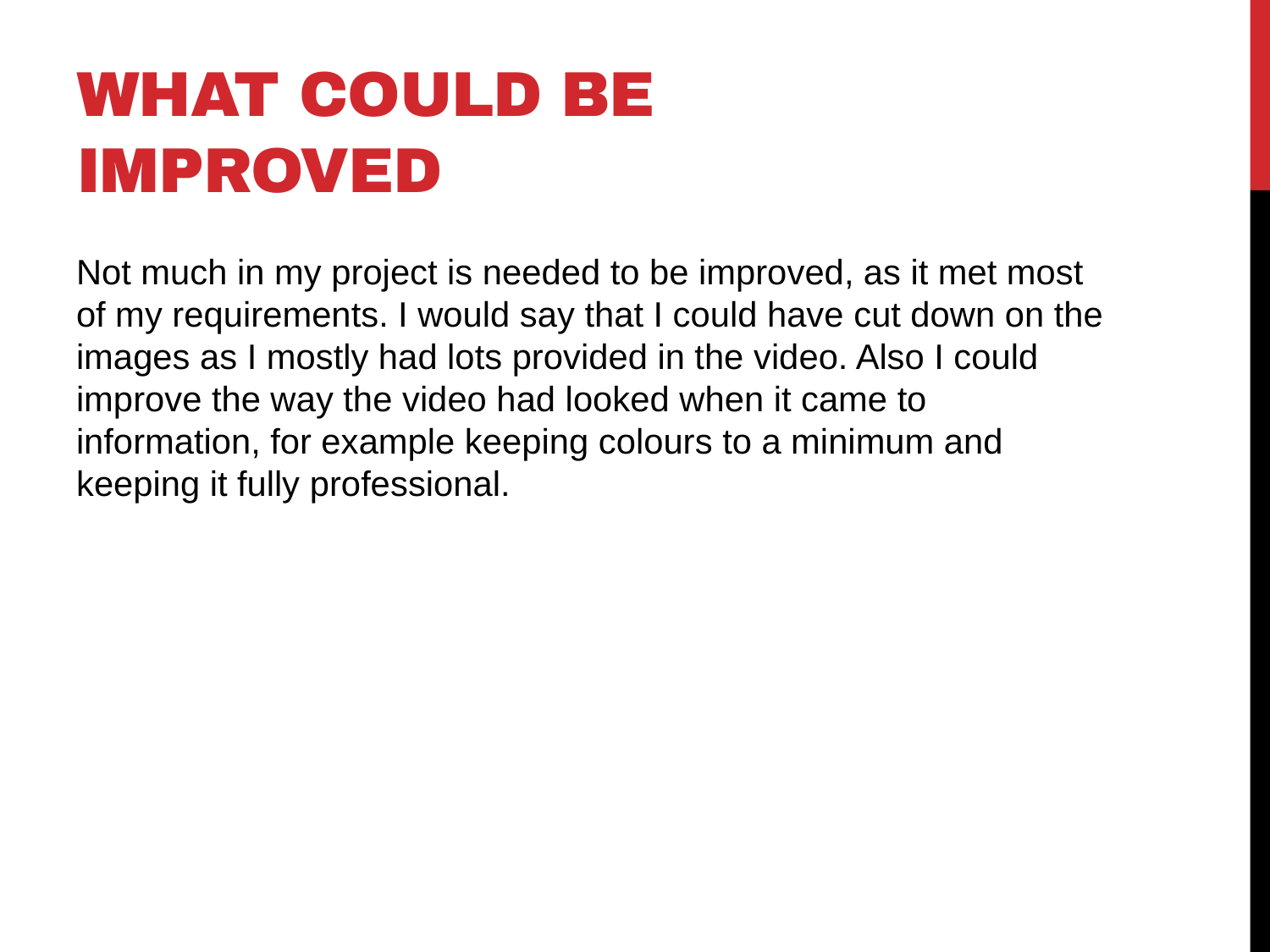

# What could be improved
Not much in my project is needed to be improved, as it met most of my requirements. I would say that I could have cut down on the images as I mostly had lots provided in the video. Also I could improve the way the video had looked when it came to information, for example keeping colours to a minimum and keeping it fully professional.